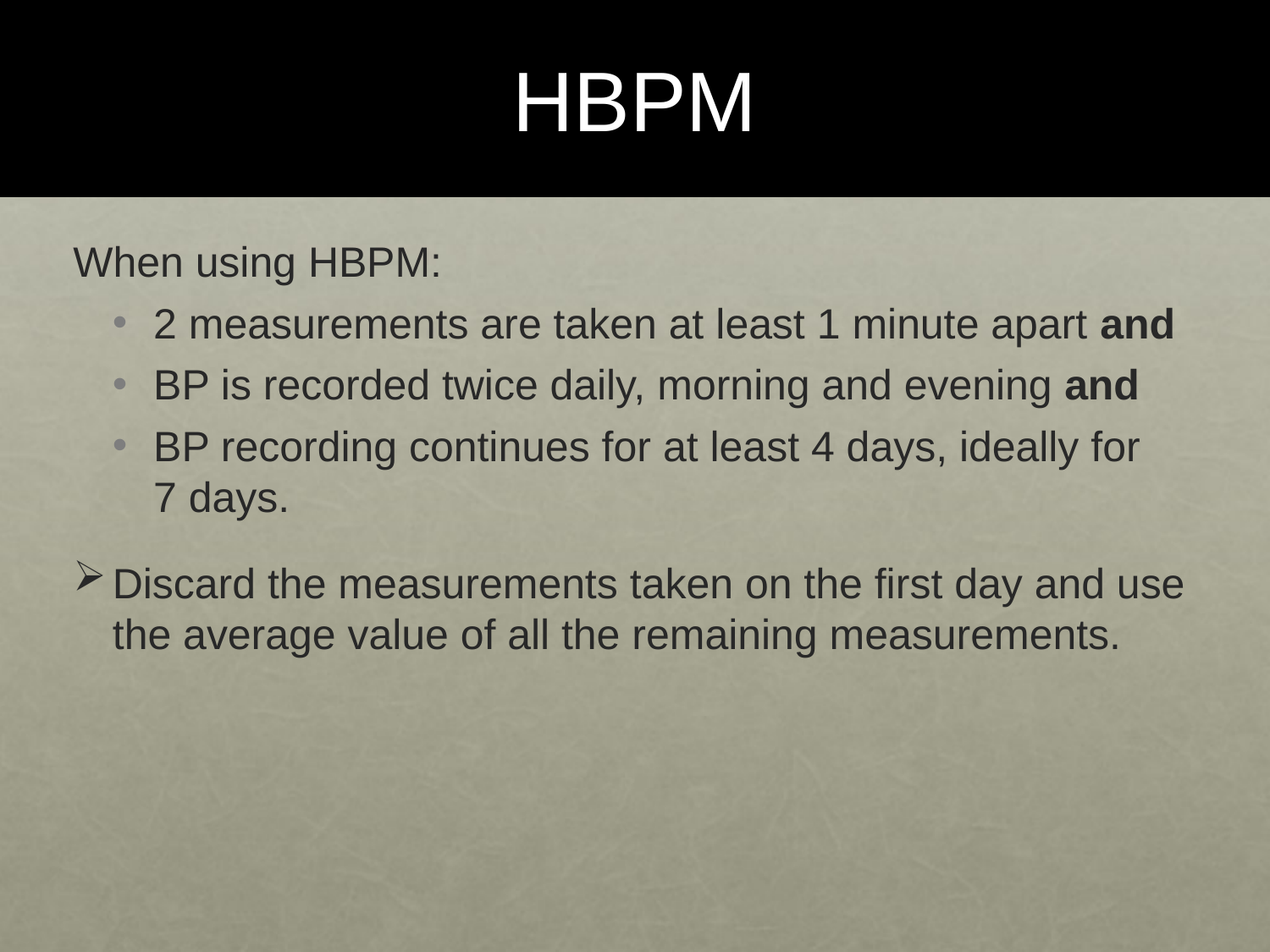

# HBPM
When using HBPM:
2 measurements are taken at least 1 minute apart and
BP is recorded twice daily, morning and evening and
BP recording continues for at least 4 days, ideally for 7 days.
Discard the measurements taken on the first day and use the average value of all the remaining measurements.